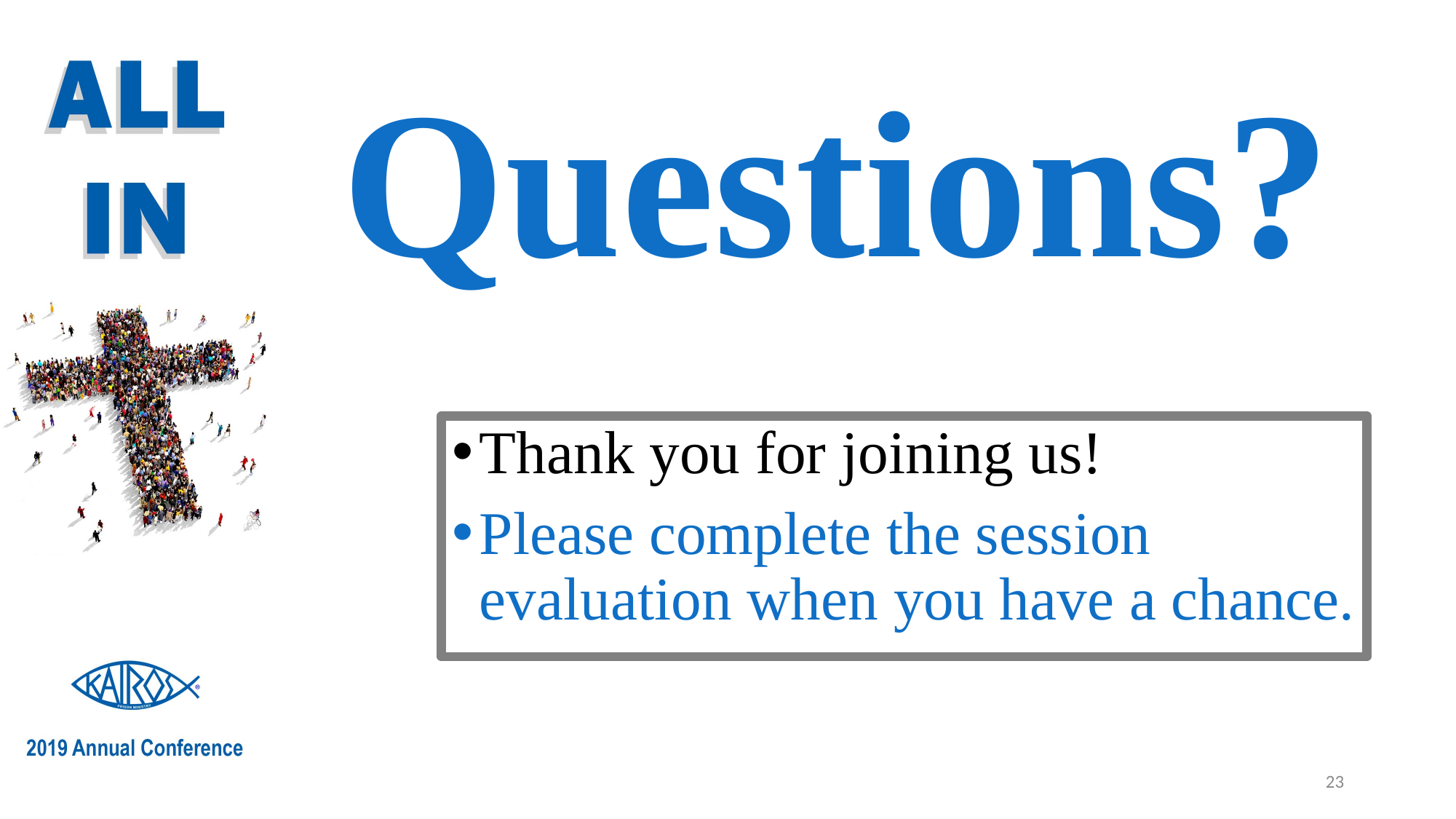

# Questions?
Thank you for joining us!
Please complete the session evaluation when you have a chance.
23